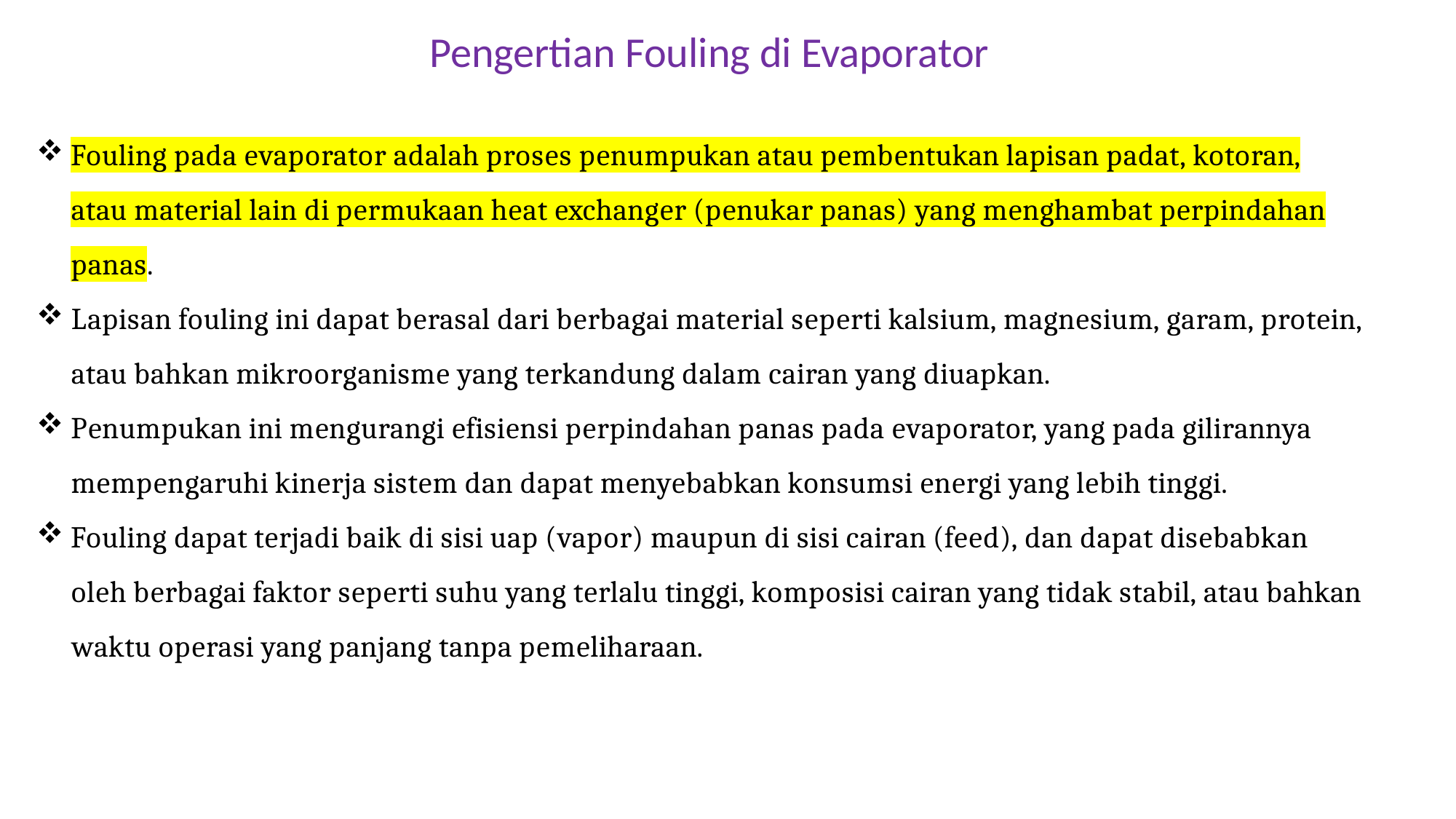

# Pengertian Fouling di Evaporator
Fouling pada evaporator adalah proses penumpukan atau pembentukan lapisan padat, kotoran, atau material lain di permukaan heat exchanger (penukar panas) yang menghambat perpindahan panas.
Lapisan fouling ini dapat berasal dari berbagai material seperti kalsium, magnesium, garam, protein, atau bahkan mikroorganisme yang terkandung dalam cairan yang diuapkan.
Penumpukan ini mengurangi efisiensi perpindahan panas pada evaporator, yang pada gilirannya mempengaruhi kinerja sistem dan dapat menyebabkan konsumsi energi yang lebih tinggi.
Fouling dapat terjadi baik di sisi uap (vapor) maupun di sisi cairan (feed), dan dapat disebabkan oleh berbagai faktor seperti suhu yang terlalu tinggi, komposisi cairan yang tidak stabil, atau bahkan waktu operasi yang panjang tanpa pemeliharaan.